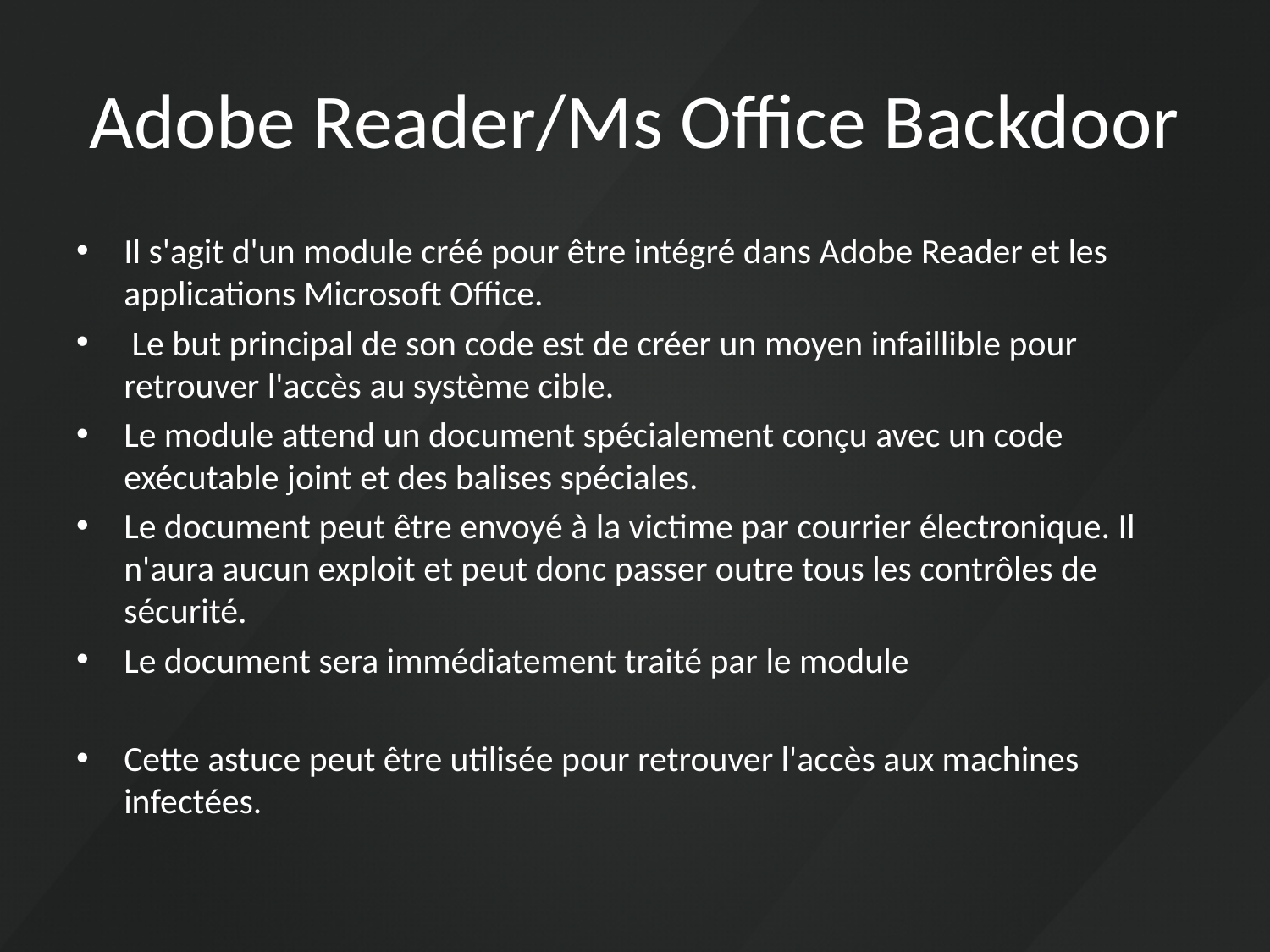

# Adobe Reader/Ms Office Backdoor
Il s'agit d'un module créé pour être intégré dans Adobe Reader et les applications Microsoft Office.
 Le but principal de son code est de créer un moyen infaillible pour retrouver l'accès au système cible.
Le module attend un document spécialement conçu avec un code exécutable joint et des balises spéciales.
Le document peut être envoyé à la victime par courrier électronique. Il n'aura aucun exploit et peut donc passer outre tous les contrôles de sécurité.
Le document sera immédiatement traité par le module

Cette astuce peut être utilisée pour retrouver l'accès aux machines infectées.